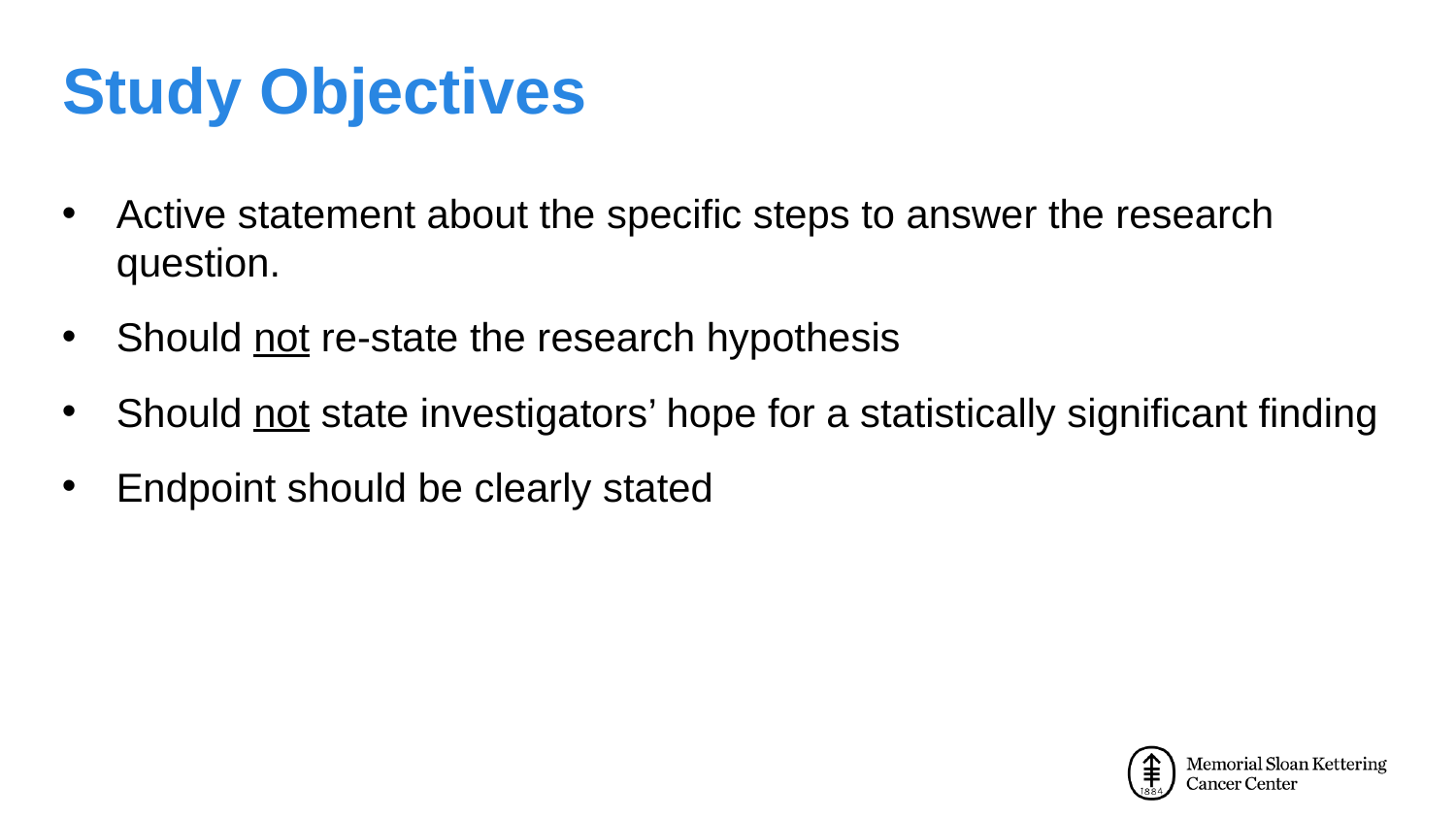

# Study Objectives
Active statement about the specific steps to answer the research question.
Should not re-state the research hypothesis
Should not state investigators’ hope for a statistically significant finding
Endpoint should be clearly stated